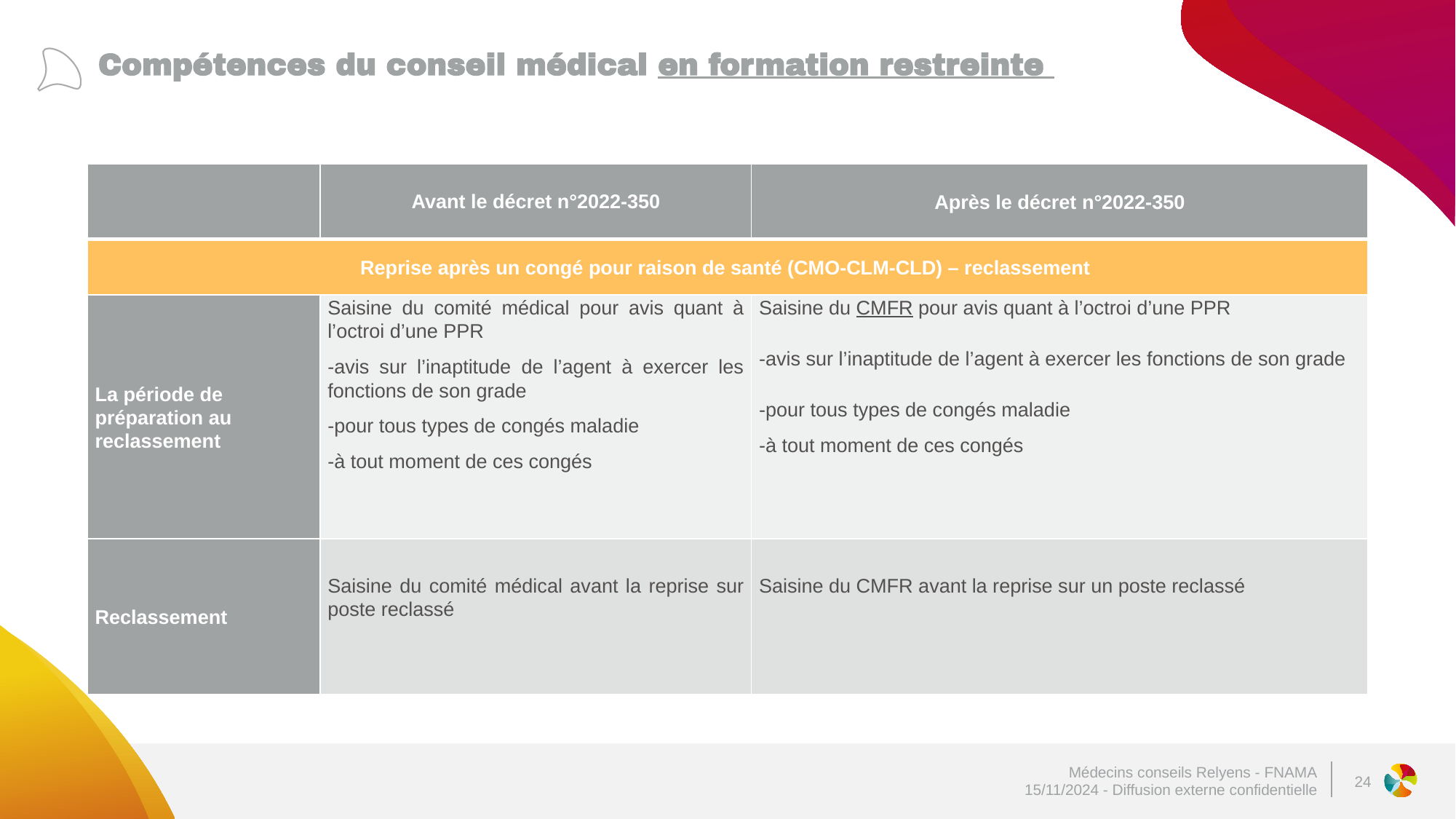

# Compétences du conseil médical en formation restreinte
|  | Avant le décret n°2022-350 | Après le décret n°2022-350 |
| --- | --- | --- |
| Reprise après un congé pour raison de santé (CMO-CLM-CLD) – reclassement |  |  |
| La période de préparation au reclassement | Saisine du comité médical pour avis quant à l’octroi d’une PPR -avis sur l’inaptitude de l’agent à exercer les fonctions de son grade -pour tous types de congés maladie -à tout moment de ces congés | Saisine du CMFR pour avis quant à l’octroi d’une PPR -avis sur l’inaptitude de l’agent à exercer les fonctions de son grade -pour tous types de congés maladie -à tout moment de ces congés |
| Reclassement | Saisine du comité médical avant la reprise sur poste reclassé | Saisine du CMFR avant la reprise sur un poste reclassé |
24
Médecins conseils Relyens - FNAMA
15/11/2024 - Diffusion externe confidentielle